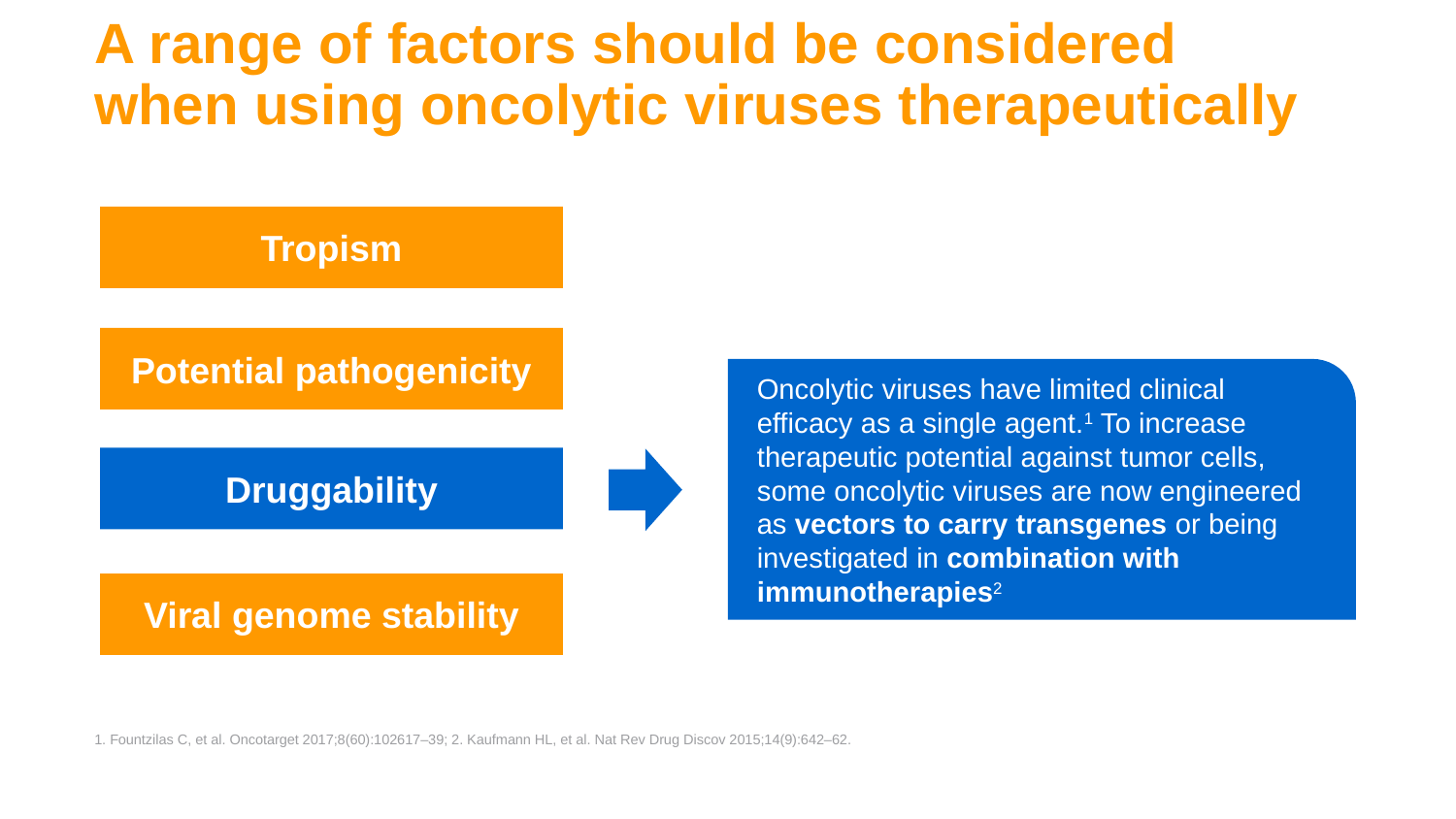

# A range of factors should be considered when using oncolytic viruses therapeutically
Tropism
Potential pathogenicity
Oncolytic viruses have limited clinical efficacy as a single agent.1 To increase therapeutic potential against tumor cells, some oncolytic viruses are now engineered as vectors to carry transgenes or being investigated in combination with immunotherapies2
Druggability

Viral genome stability
1. Fountzilas C, et al. Oncotarget 2017;8(60):102617–39; 2. Kaufmann HL, et al. Nat Rev Drug Discov 2015;14(9):642–62.